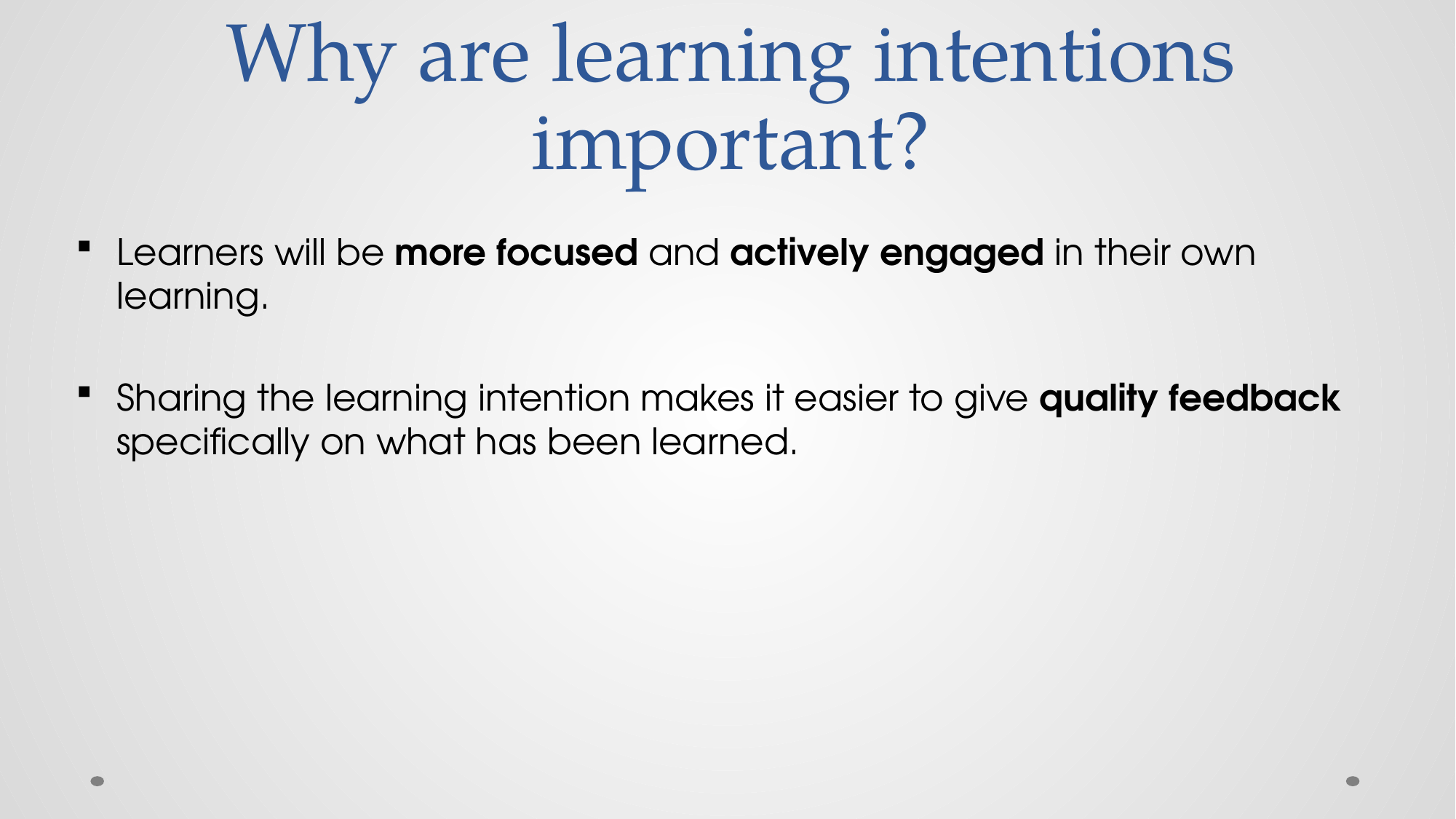

# Why are learning intentions important?
Learners will be more focused and actively engaged in their own learning.

Sharing the learning intention makes it easier to give quality feedback specifically on what has been learned.